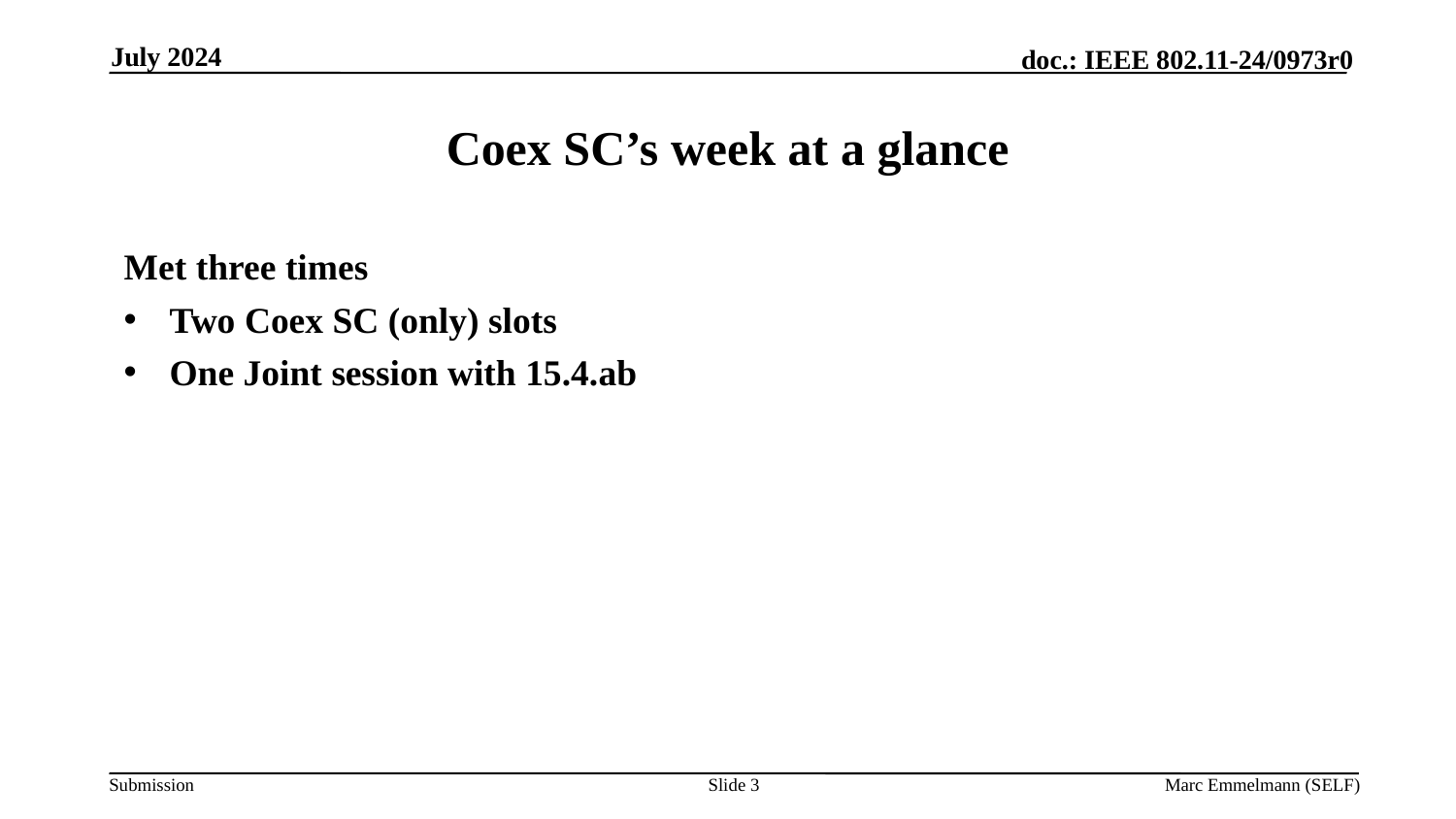

July 2024
# Coex SC’s week at a glance
Met three times
Two Coex SC (only) slots
One Joint session with 15.4.ab

Slide 3
Marc Emmelmann (SELF)